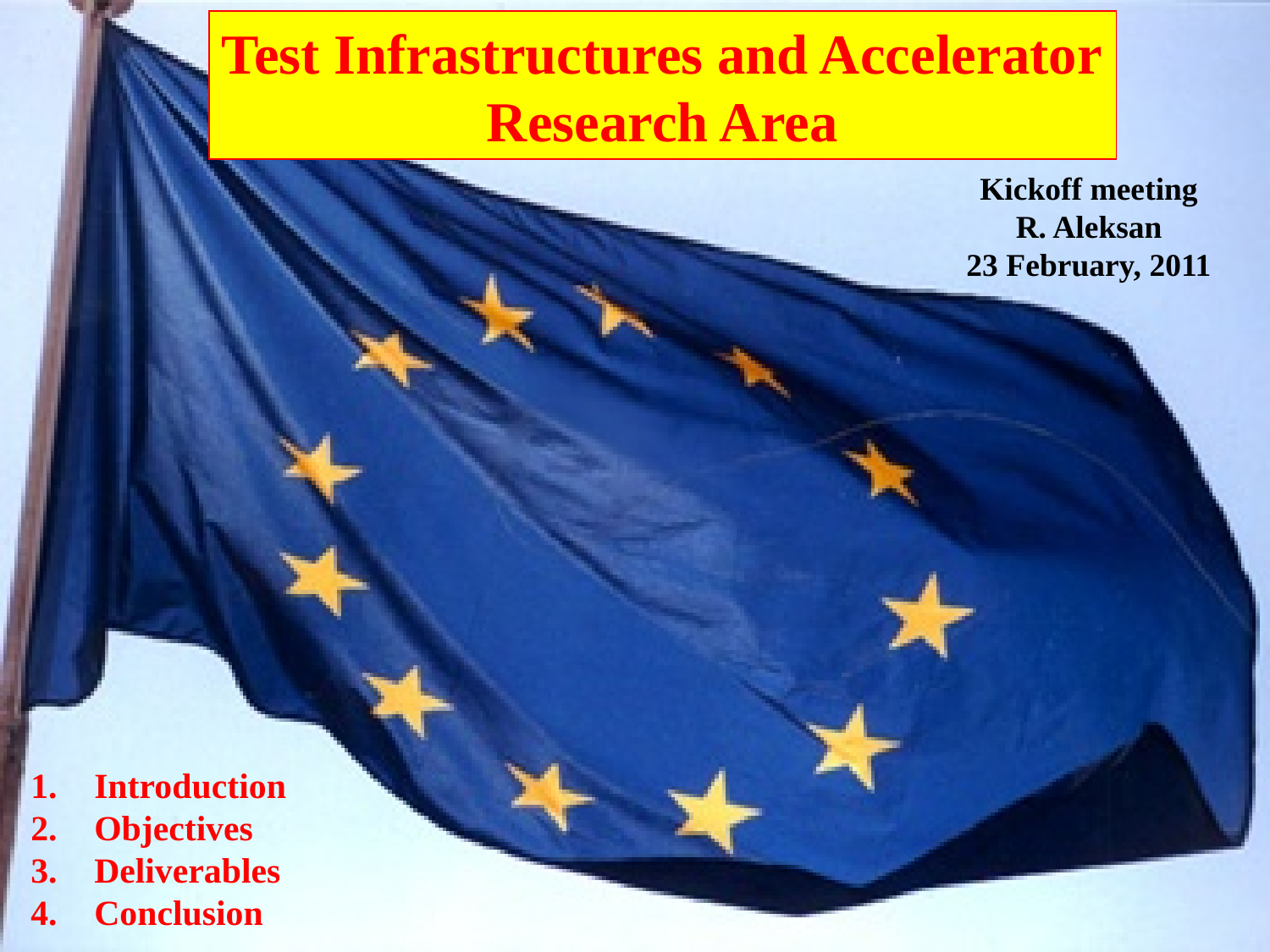

Test Infrastructures and Accelerator
Research Area
Kickoff meeting
R. Aleksan
23 February, 2011
Introduction
Objectives
Deliverables
Conclusion